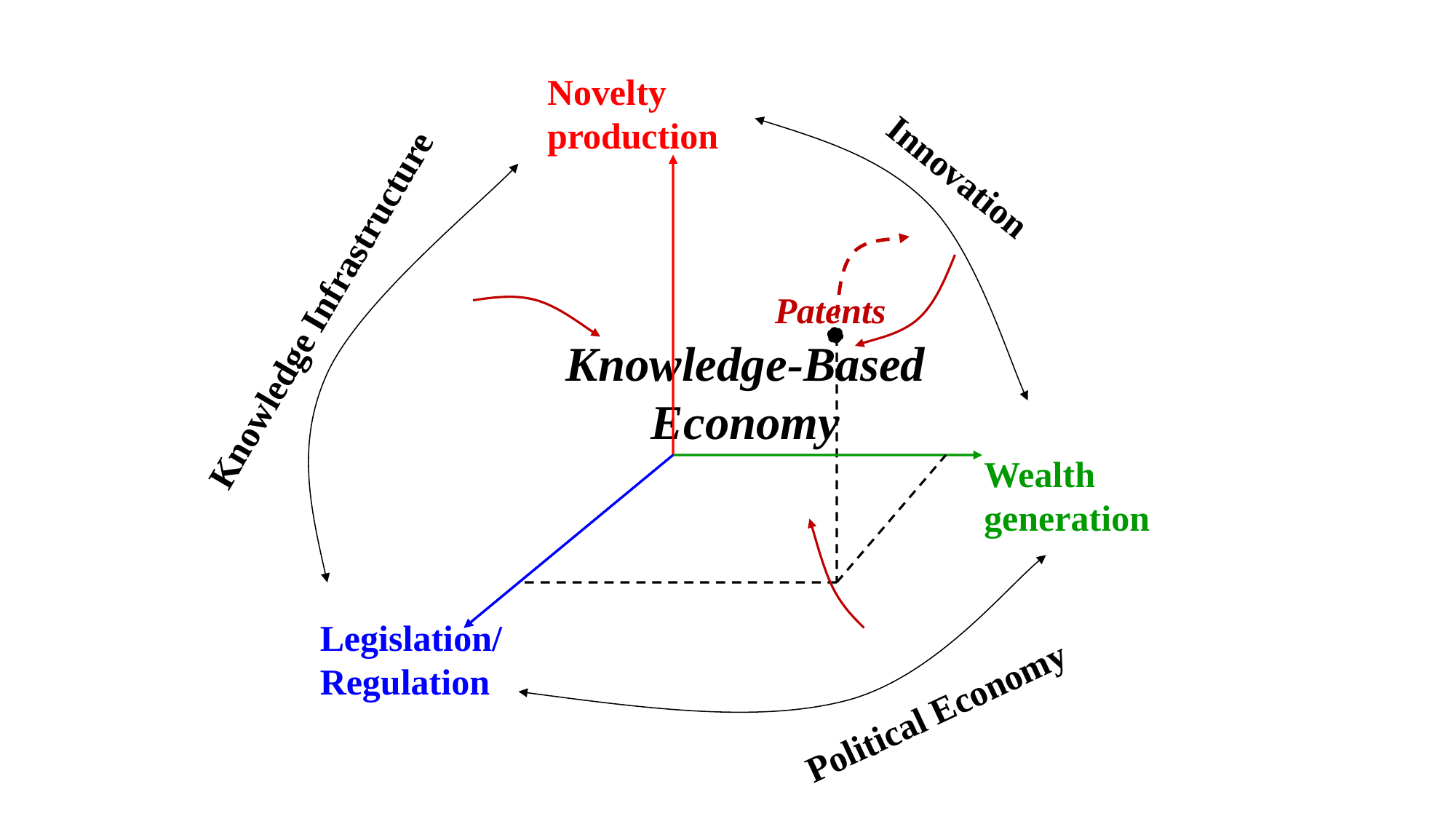

Novelty production

Innovation

Knowledge Infrastructure
Patents

Knowledge-Based Economy

Wealth generation

Legislation/ Regulation
Political Economy